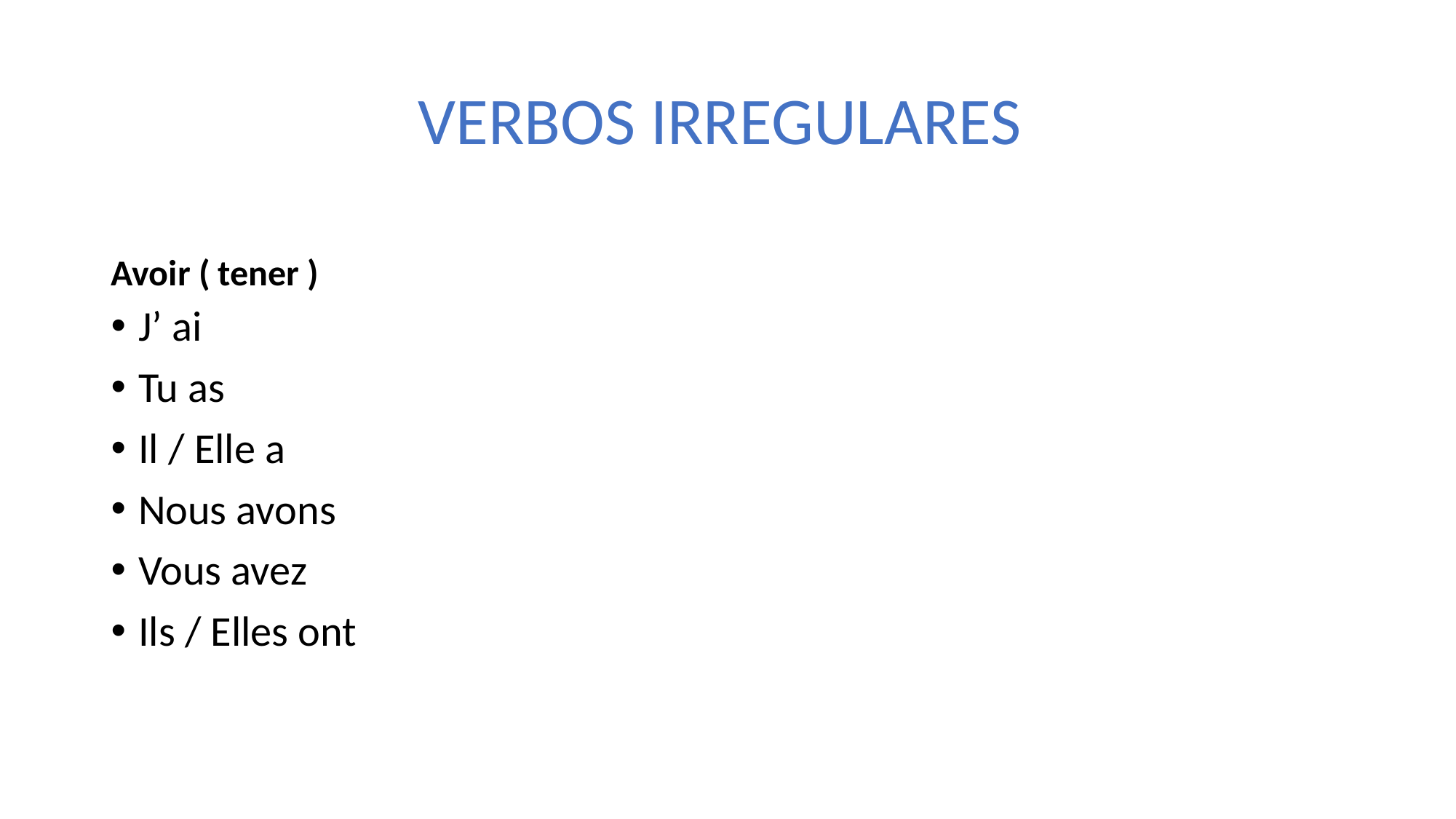

# VERBOS IRREGULARES
Avoir ( tener )

J’ ai
Tu as
Il / Elle a
Nous avons
Vous avez
Ils / Elles ont